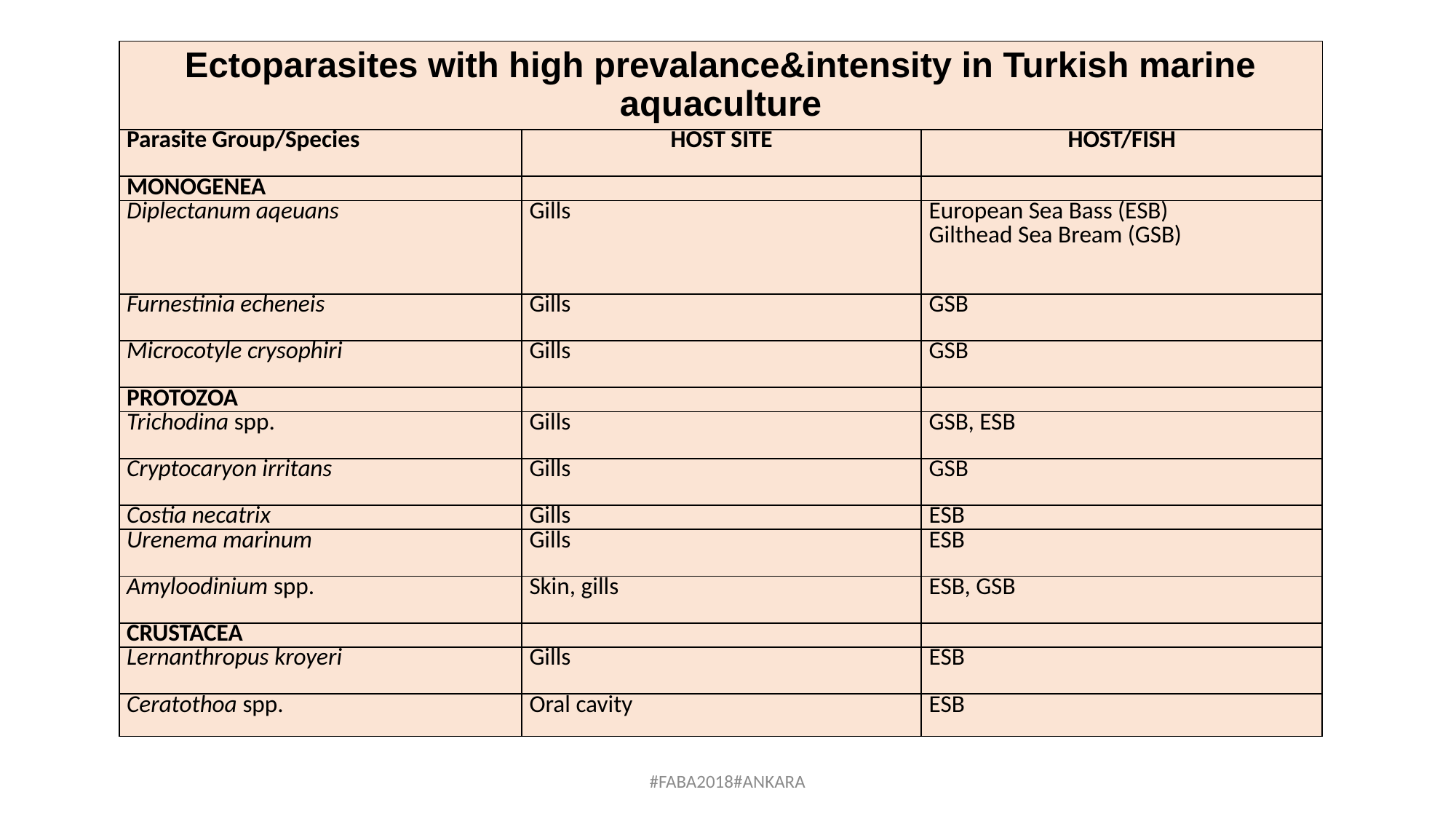

# Ectoparasites with high prevalance&intensity in Turkish marine aquaculture
| Parasite Group/Species | HOST SITE | HOST/FISH |
| --- | --- | --- |
| MONOGENEA |  |  |
| Diplectanum aqeuans | Gills | European Sea Bass (ESB) Gilthead Sea Bream (GSB) |
| Furnestinia echeneis | Gills | GSB |
| Microcotyle crysophiri | Gills | GSB |
| PROTOZOA |  |  |
| Trichodina spp. | Gills | GSB, ESB |
| Cryptocaryon irritans | Gills | GSB |
| Costia necatrix | Gills | ESB |
| Urenema marinum | Gills | ESB |
| Amyloodinium spp. | Skin, gills | ESB, GSB |
| CRUSTACEA |  |  |
| Lernanthropus kroyeri | Gills | ESB |
| Ceratothoa spp. | Oral cavity | ESB |
#FABA2018#ANKARA